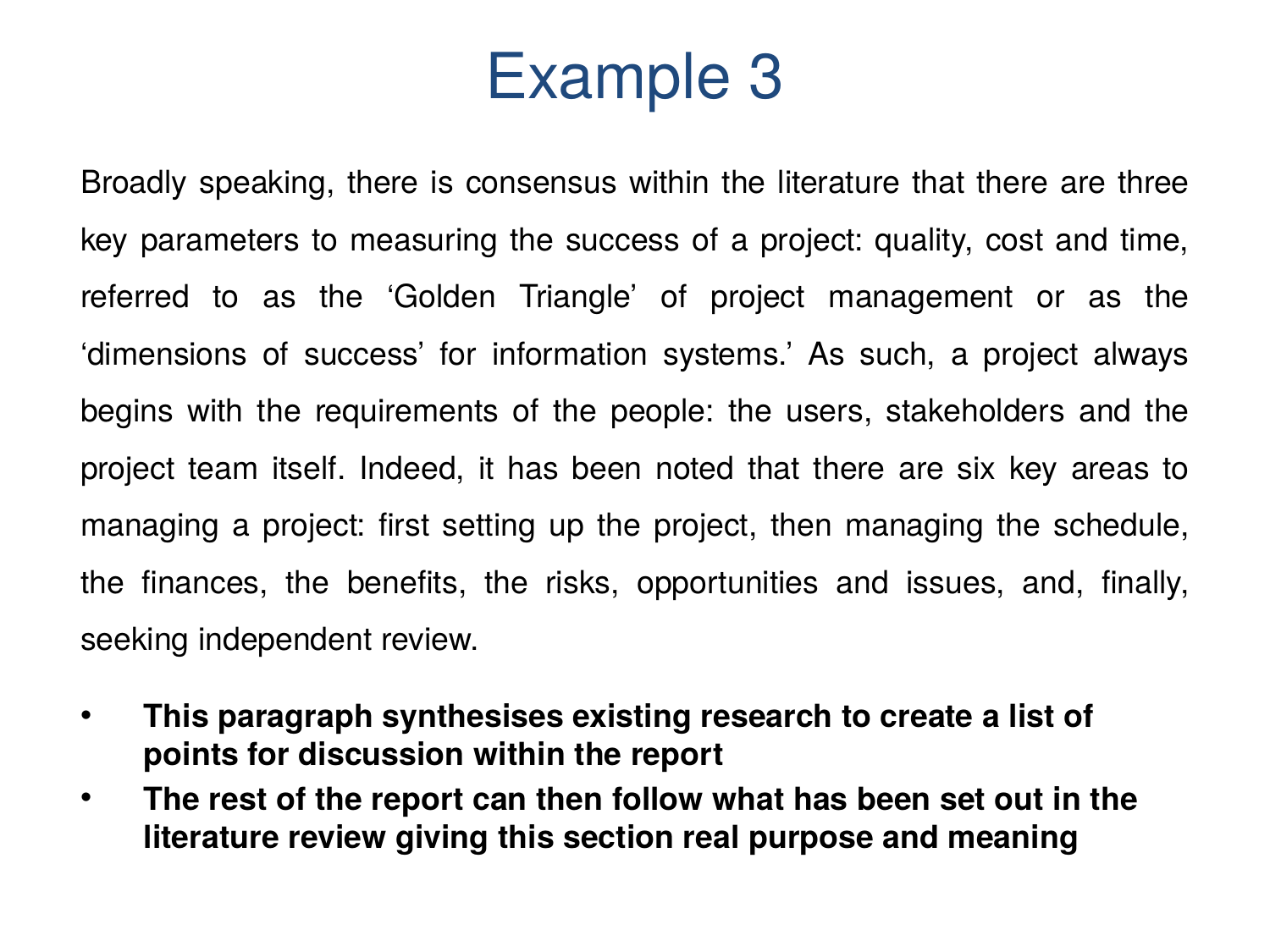

# Example 3
Broadly speaking, there is consensus within the literature that there are three key parameters to measuring the success of a project: quality, cost and time, referred to as the ‘Golden Triangle’ of project management or as the ‘dimensions of success’ for information systems.’ As such, a project always begins with the requirements of the people: the users, stakeholders and the project team itself. Indeed, it has been noted that there are six key areas to managing a project: first setting up the project, then managing the schedule, the finances, the benefits, the risks, opportunities and issues, and, finally, seeking independent review.

This paragraph synthesises existing research to create a list of points for discussion within the report
The rest of the report can then follow what has been set out in the literature review giving this section real purpose and meaning